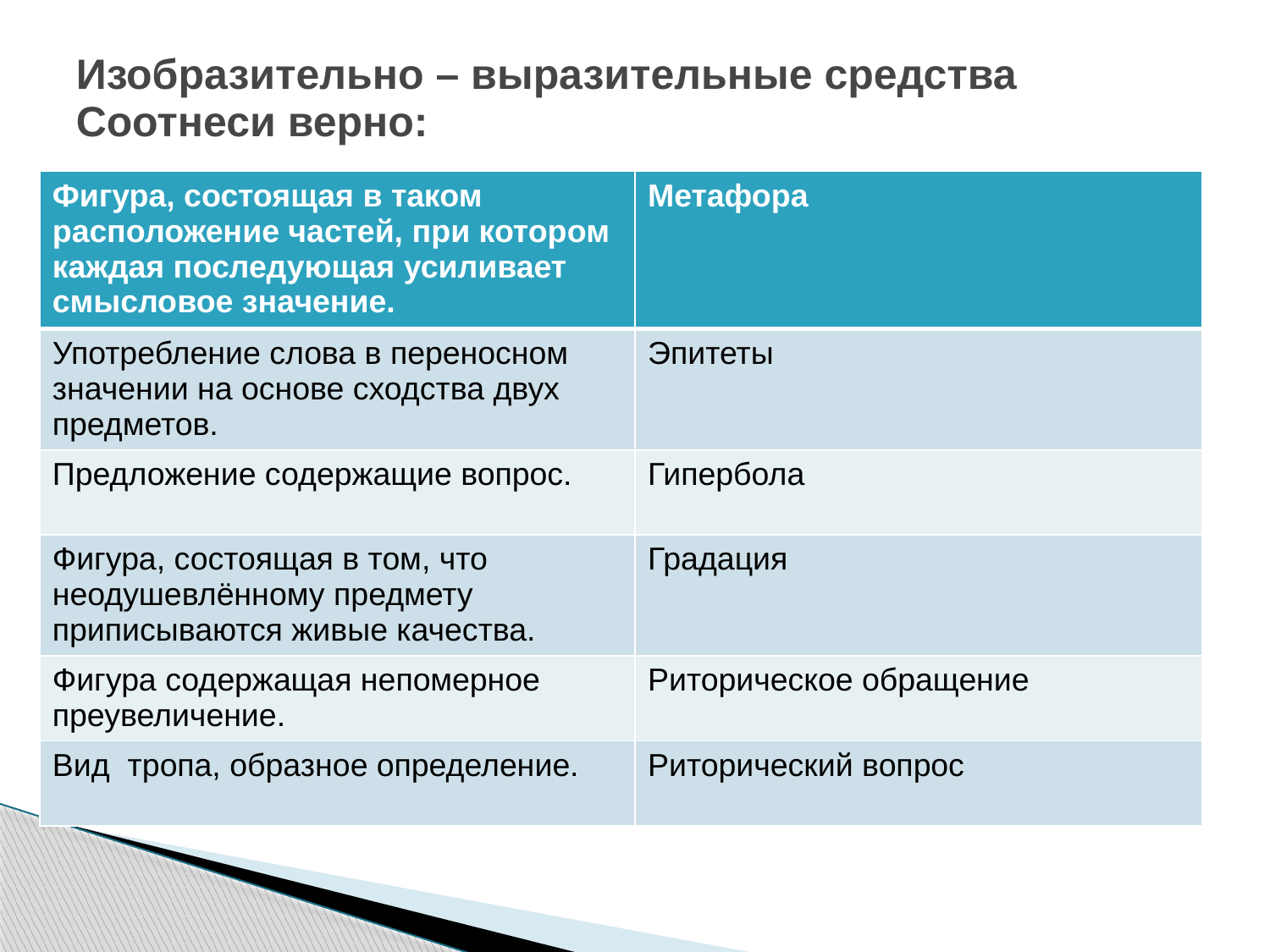

# Изобразительно – выразительные средства Соотнеси верно:
| Фигура, состоящая в таком расположение частей, при котором каждая последующая усиливает смысловое значение. | Метафора |
| --- | --- |
| Употребление слова в переносном значении на основе сходства двух предметов. | Эпитеты |
| Предложение содержащие вопрос. | Гипербола |
| Фигура, состоящая в том, что неодушевлённому предмету приписываются живые качества. | Градация |
| Фигура содержащая непомерное преувеличение. | Риторическое обращение |
| Вид тропа, образное определение. | Риторический вопрос |